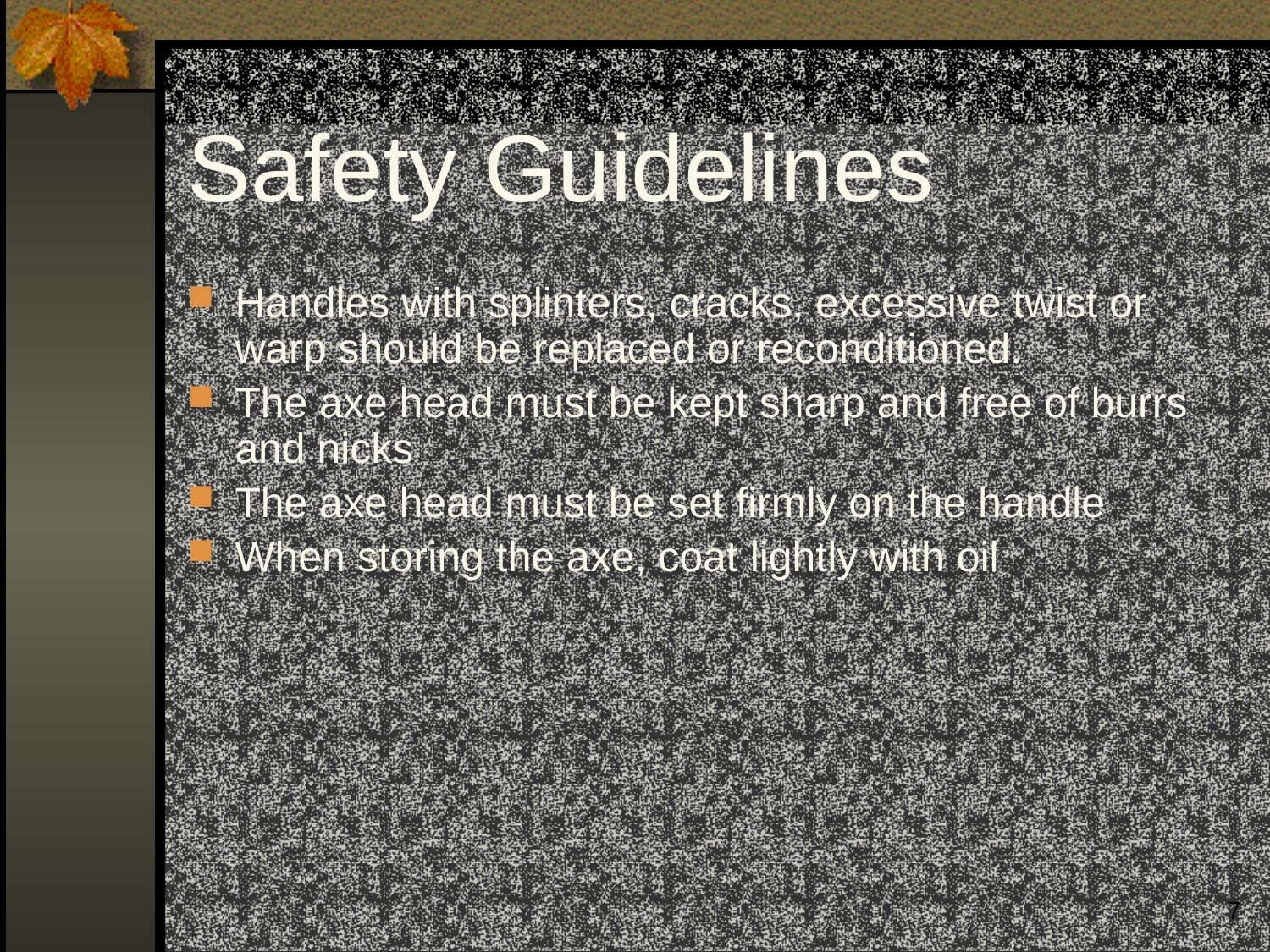

# Safety Guidelines
Handles with splinters, cracks, excessive twist or warp should be replaced or reconditioned.
The axe head must be kept sharp and free of burrs and nicks
The axe head must be set firmly on the handle
When storing the axe, coat lightly with oil

7